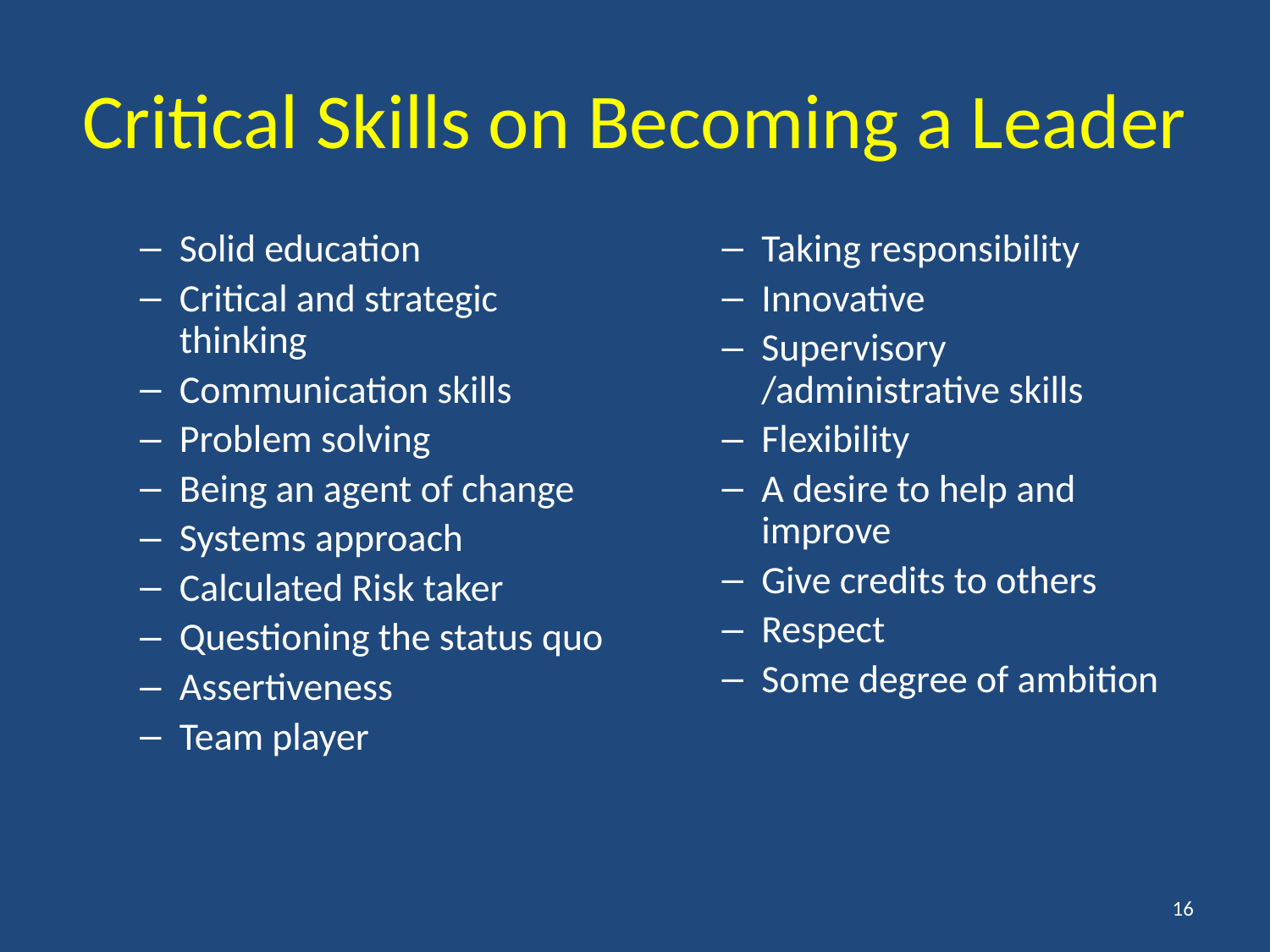

# Critical Skills on Becoming a Leader
Solid education
Critical and strategic thinking
Communication skills
Problem solving
Being an agent of change
Systems approach
Calculated Risk taker
Questioning the status quo
Assertiveness
Team player

Taking responsibility
Innovative
Supervisory /administrative skills
Flexibility
A desire to help and improve
Give credits to others
Respect
Some degree of ambition

16